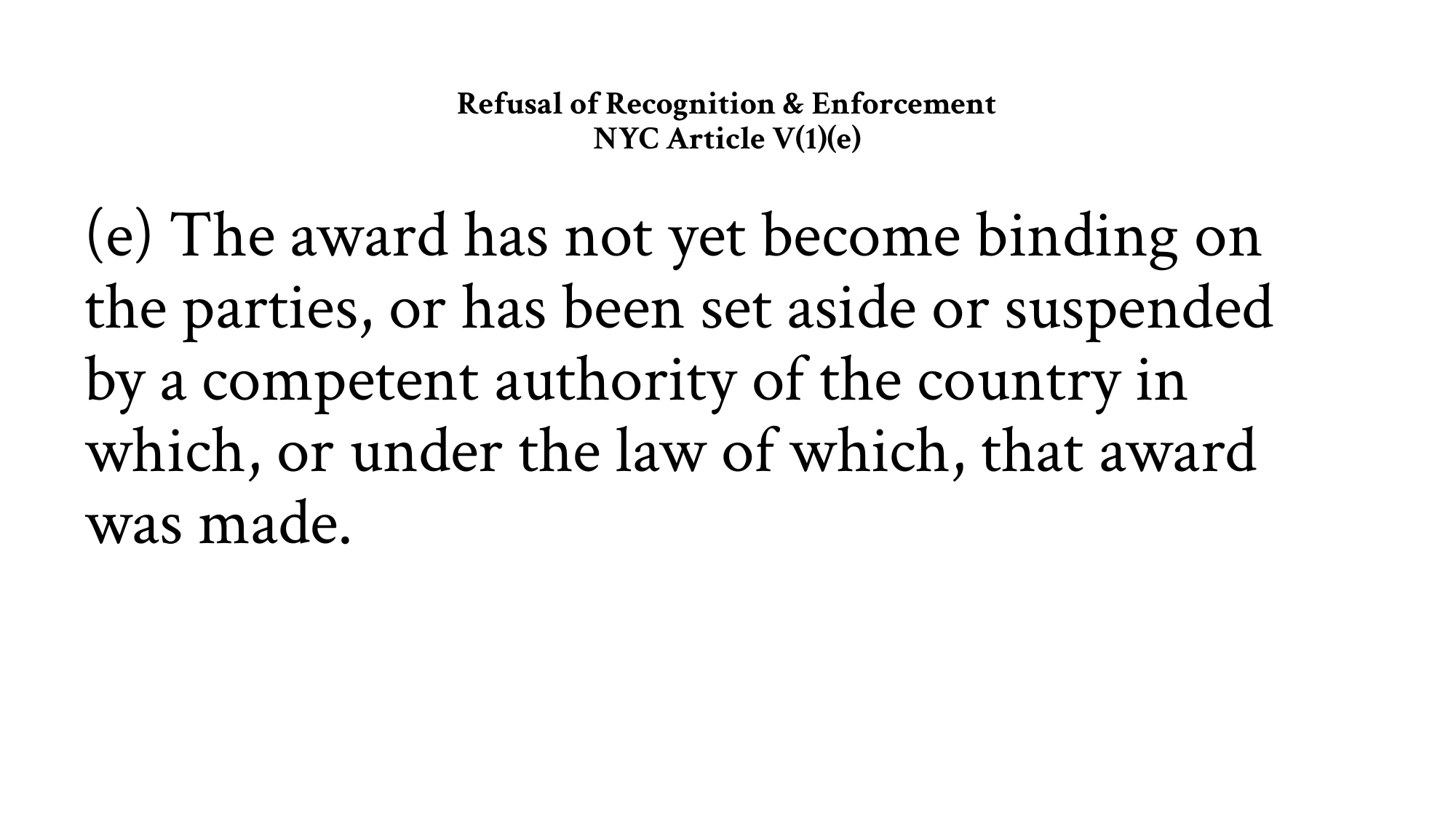

# Refusal of Recognition & Enforcement NYC Article V(1)(e)
(e) The award has not yet become binding on the parties, or has been set aside or suspended by a competent authority of the country in which, or under the law of which, that award was made.